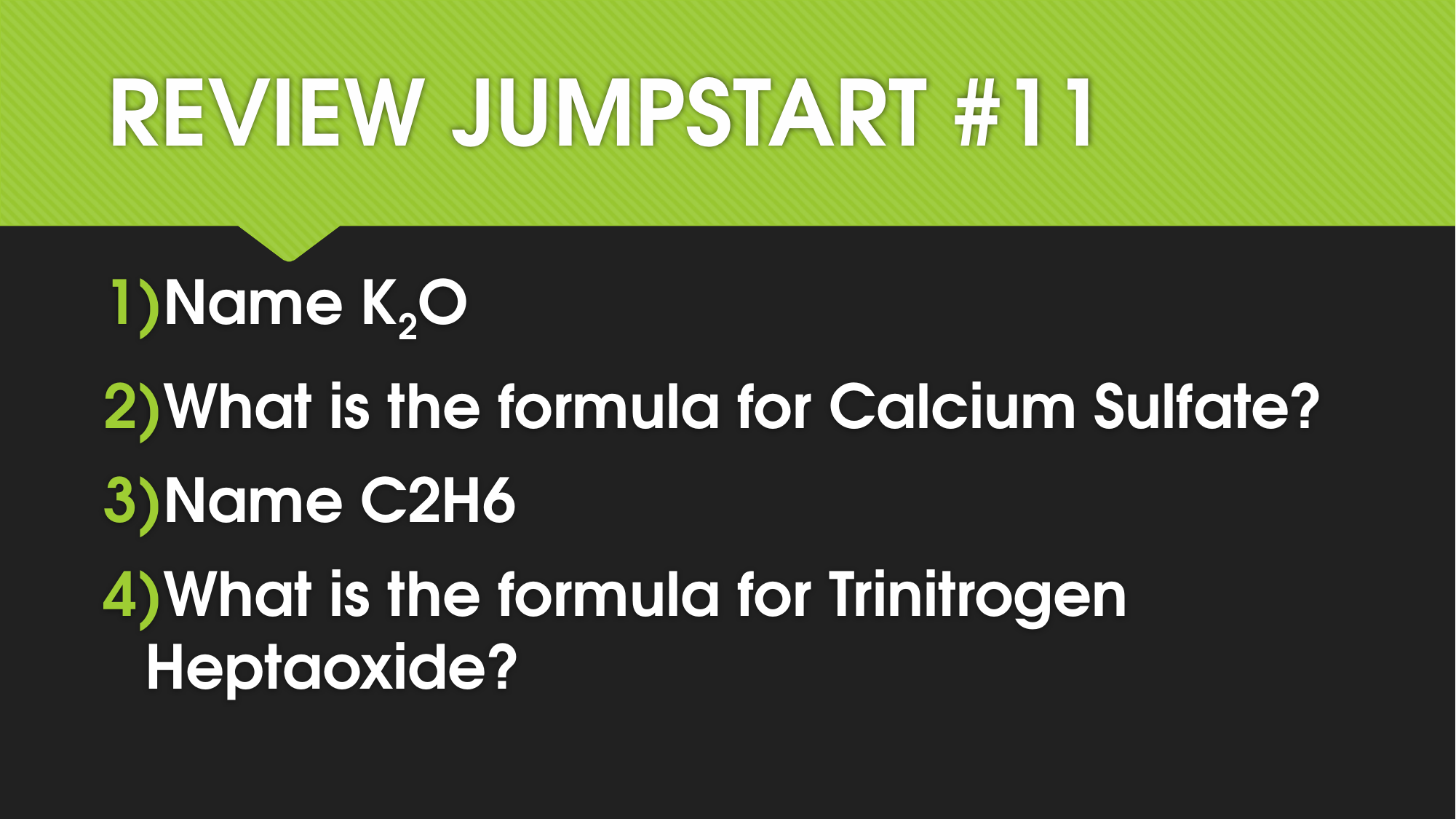

# REVIEW JUMPSTART #11
Name K2O
What is the formula for Calcium Sulfate?
Name C2H6
What is the formula for Trinitrogen Heptaoxide?